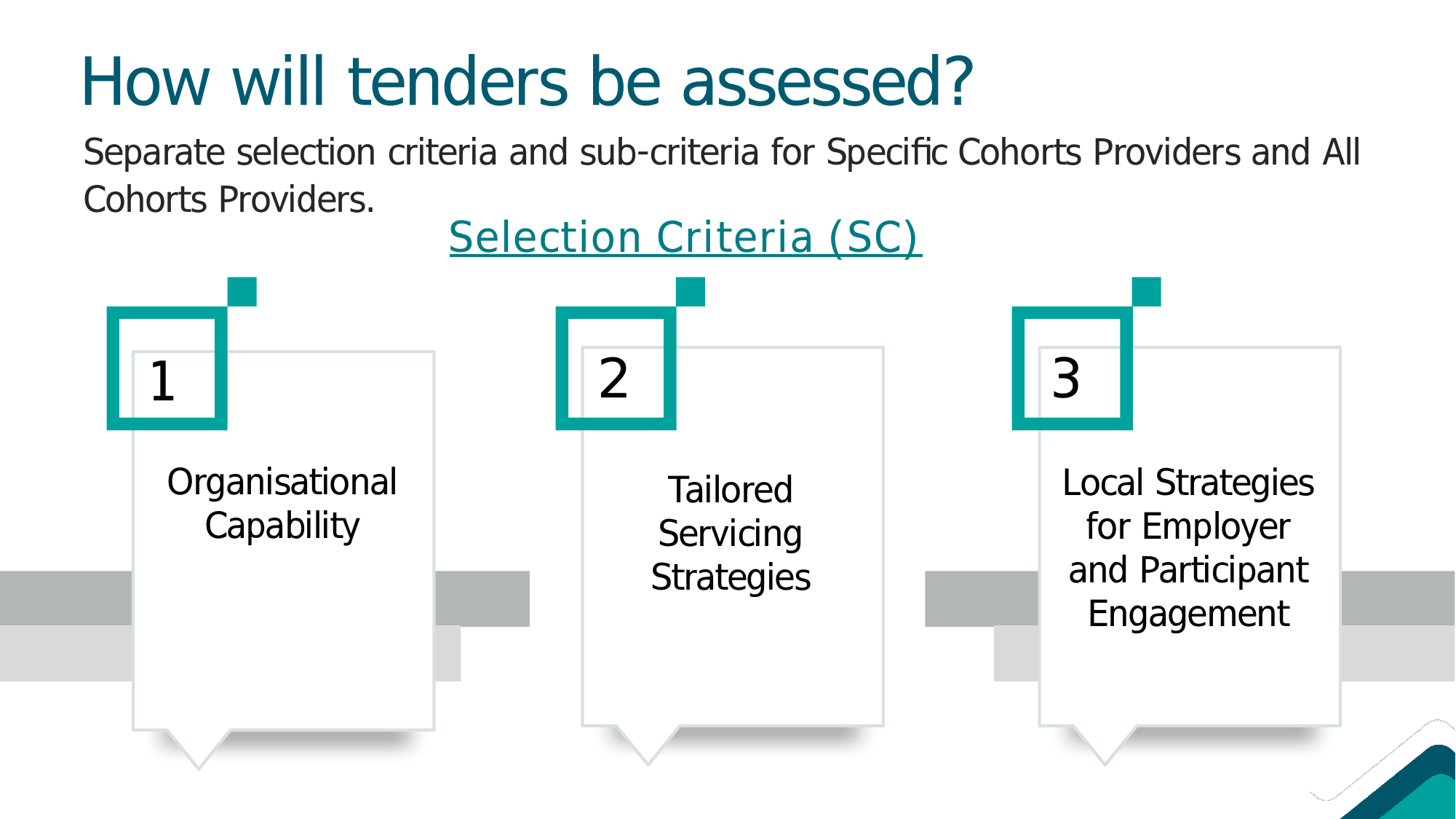

# How will tenders be assessed?
Separate selection criteria and sub-criteria for Specific Cohorts Providers and All Cohorts Providers.
Selection Criteria​ (SC)

2
3
1

Organisational Capability
Local Strategies for Employer and Participant Engagement
Tailored Servicing Strategies